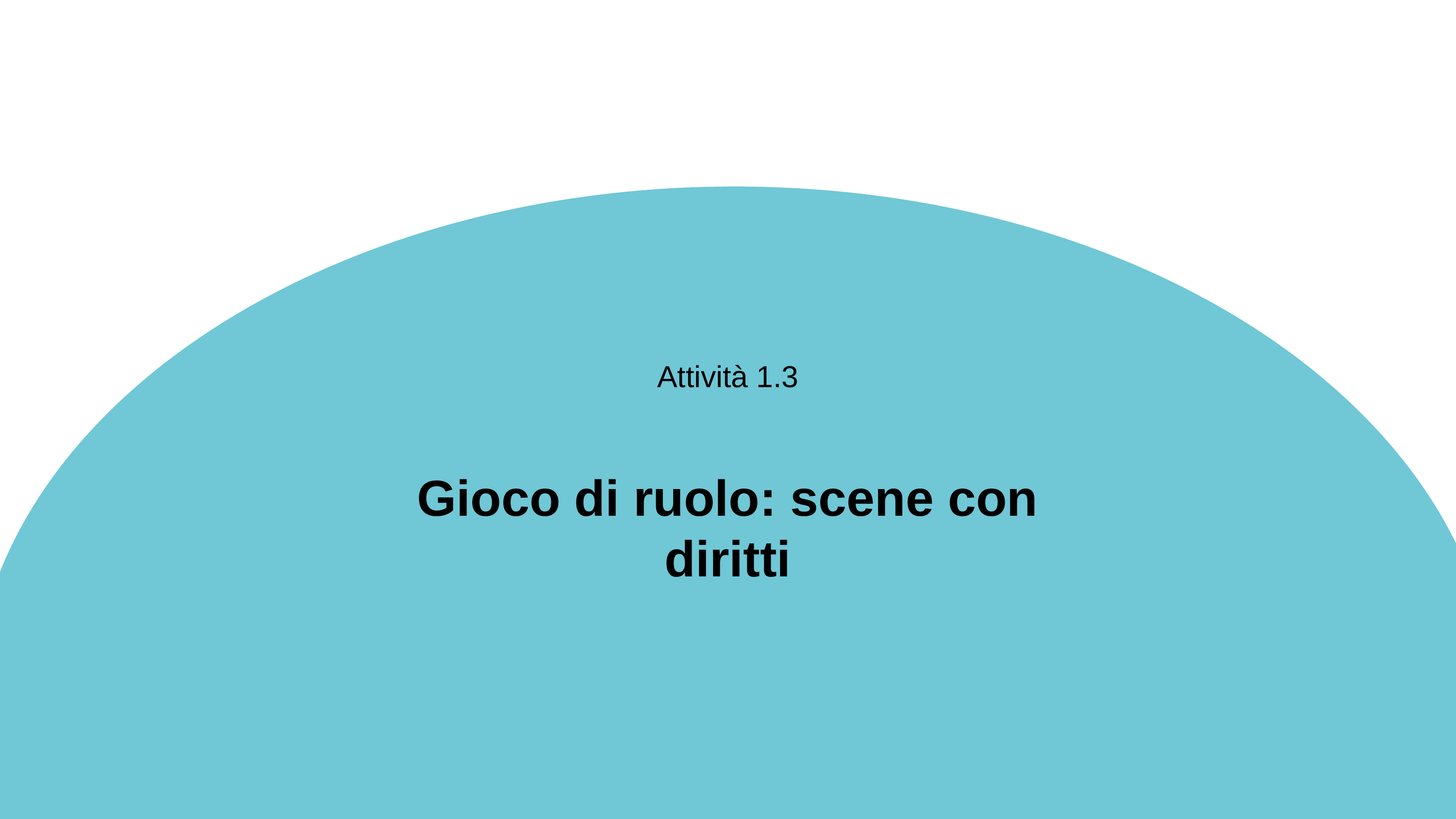

Attività 1.3
Gioco di ruolo: scene con diritti